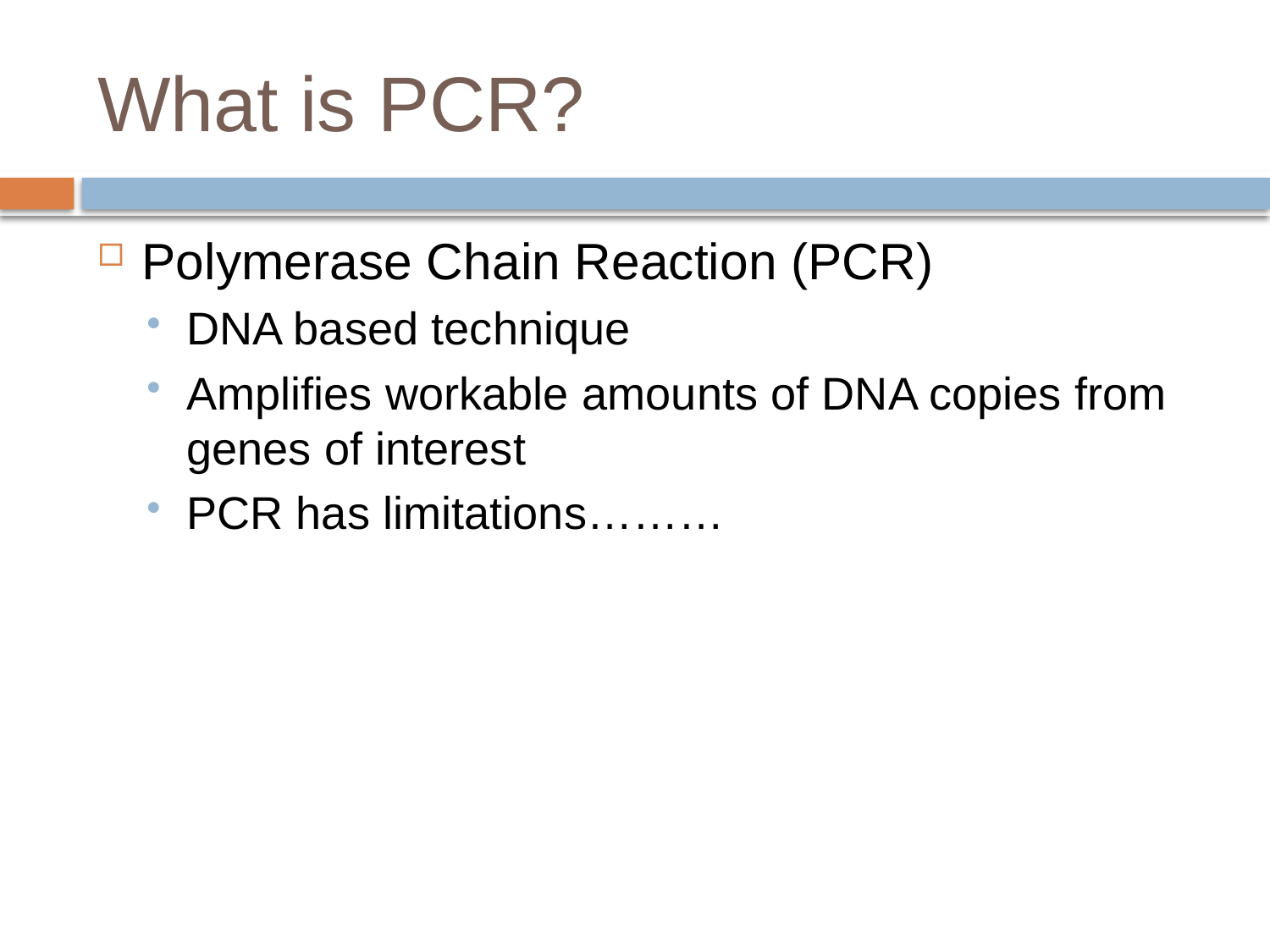

# What is PCR?
Polymerase Chain Reaction (PCR)
DNA based technique
Amplifies workable amounts of DNA copies from genes of interest
PCR has limitations………